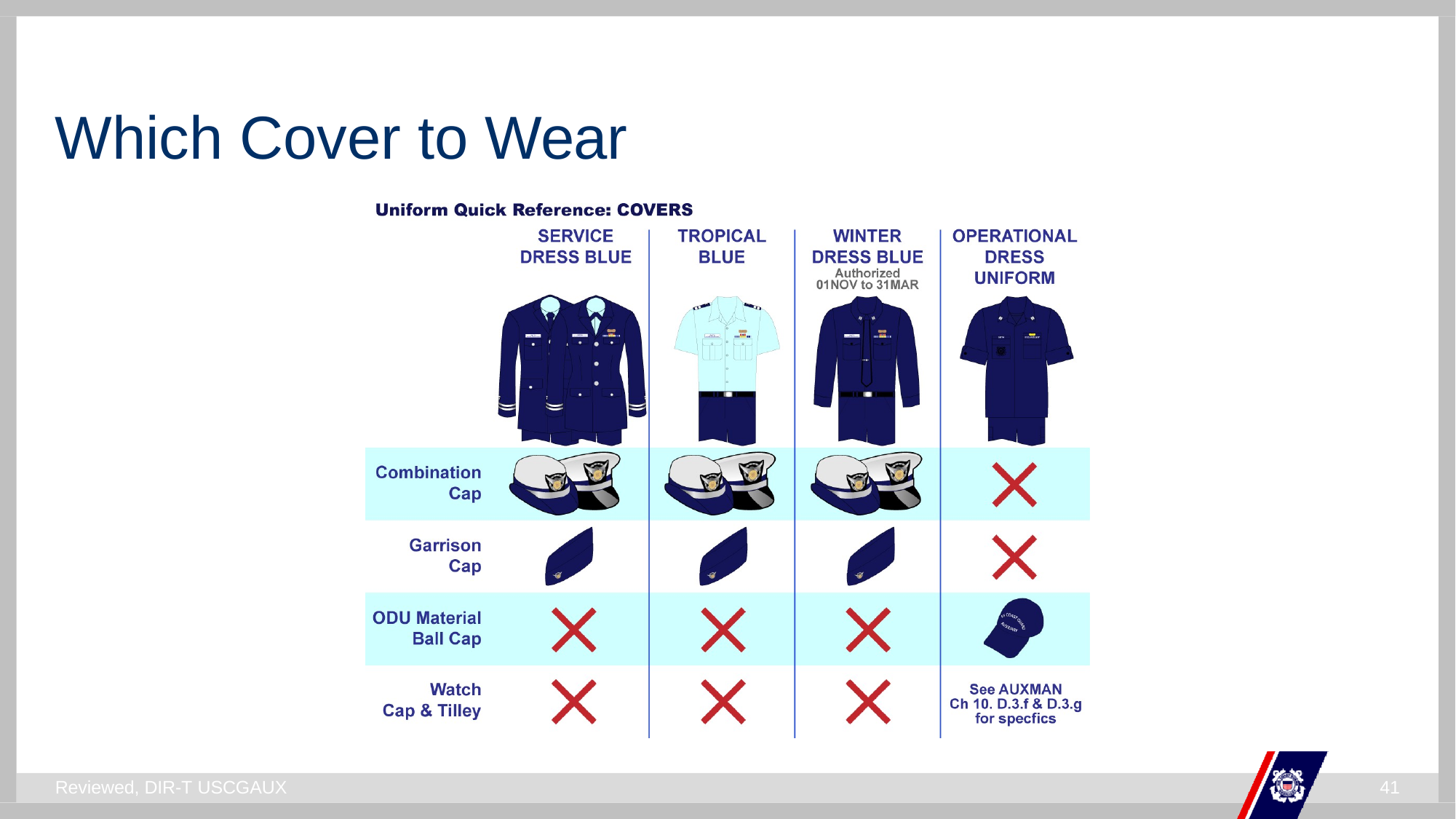

# Which Cover to Wear

Reviewed, DIR-T USCGAUX
41